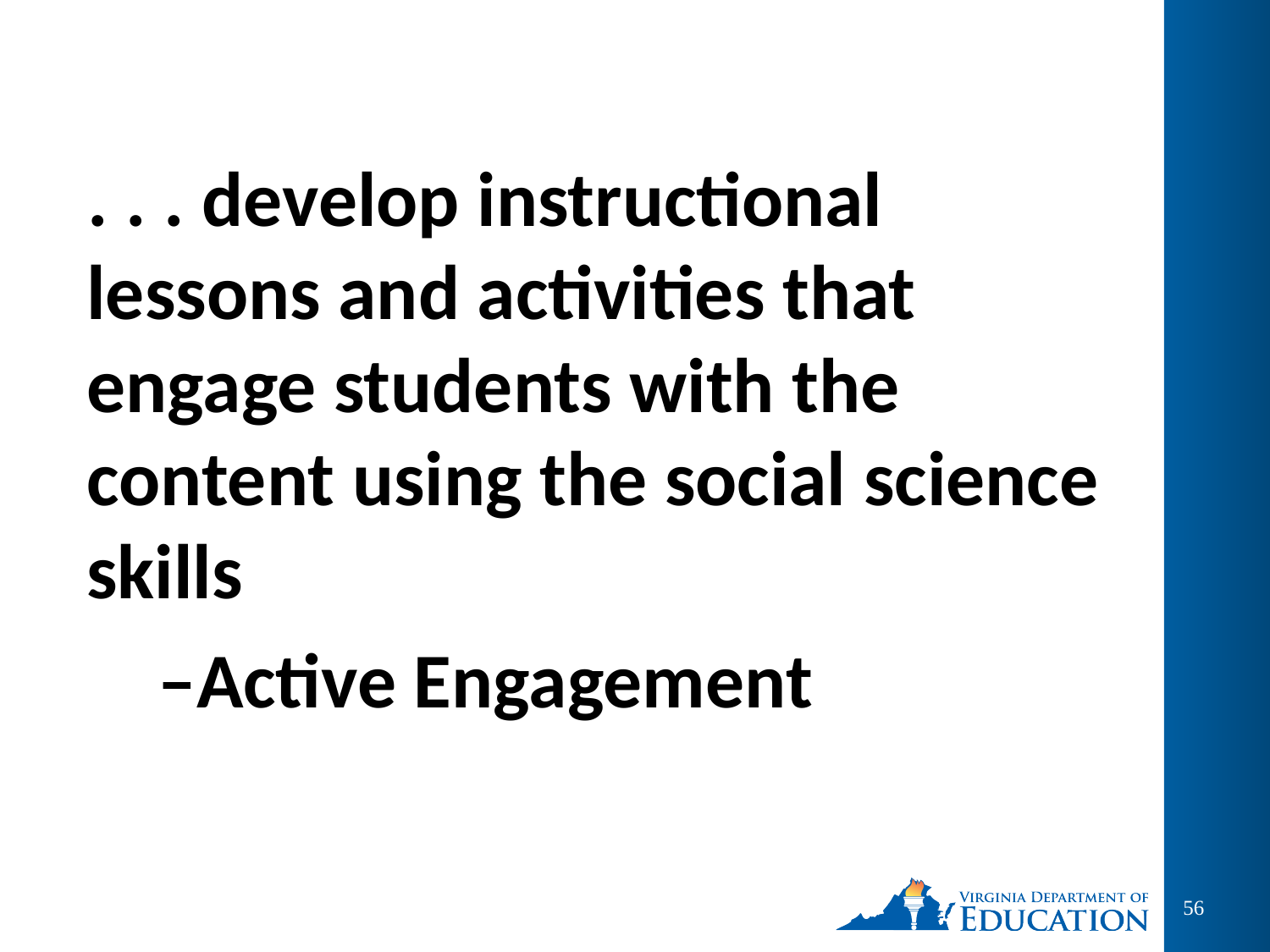

. . . develop instructional lessons and activities that engage students with the content using the social science skills
    –Active Engagement

56